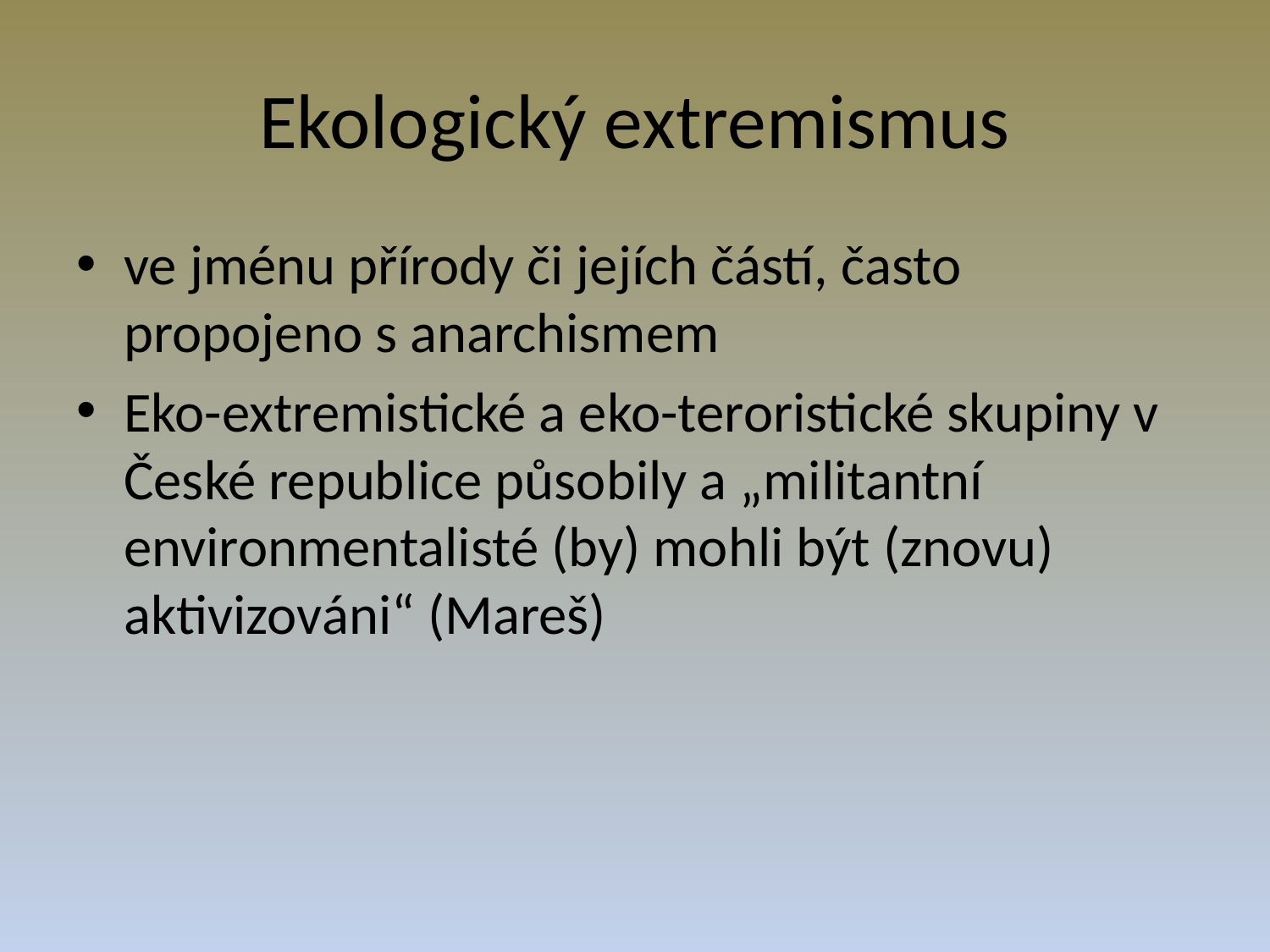

# Ekologický extremismus
ve jménu přírody či jejích částí, často propojeno s anarchismem
Eko-extremistické a eko-teroristické skupiny v České republice působily a „militantní environmentalisté (by) mohli být (znovu) aktivizováni“ (Mareš)